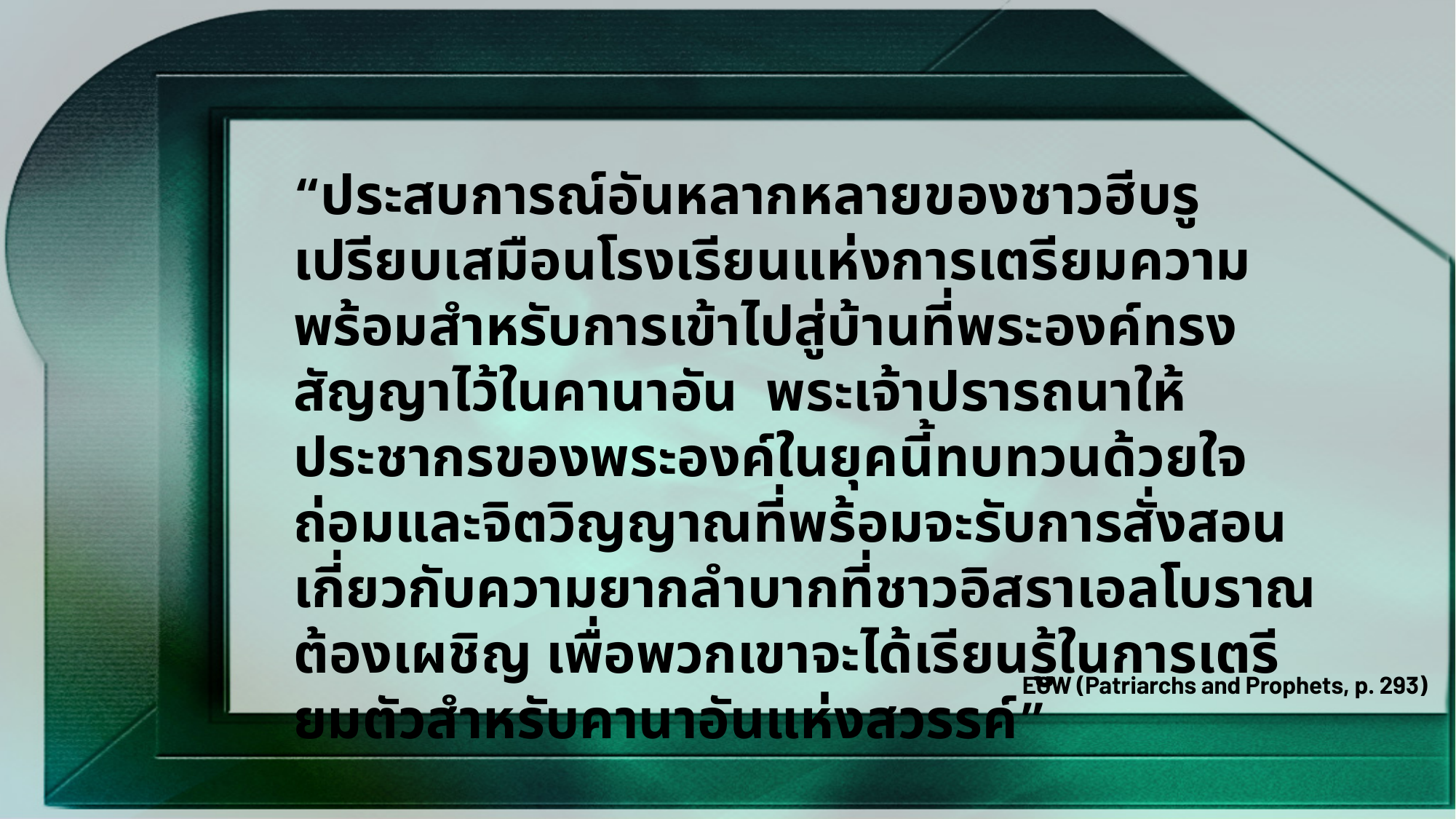

“ประสบการณ์อันหลากหลายของชาวฮีบรูเปรียบเสมือนโรงเรียนแห่งการเตรียมความพร้อมสำหรับการเข้าไปสู่บ้านที่พระองค์ทรงสัญญาไว้ในคานาอัน  พระเจ้าปรารถนาให้ประชากรของพระองค์ในยุคนี้ทบทวนด้วยใจถ่อมและจิตวิญญาณที่พร้อมจะรับการสั่งสอน เกี่ยวกับความยากลำบากที่ชาวอิสราเอลโบราณต้องเผชิญ เพื่อพวกเขาจะได้เรียนรู้ในการเตรียมตัวสำหรับคานาอันแห่งสวรรค์”
EGW (Patriarchs and Prophets, p. 293)